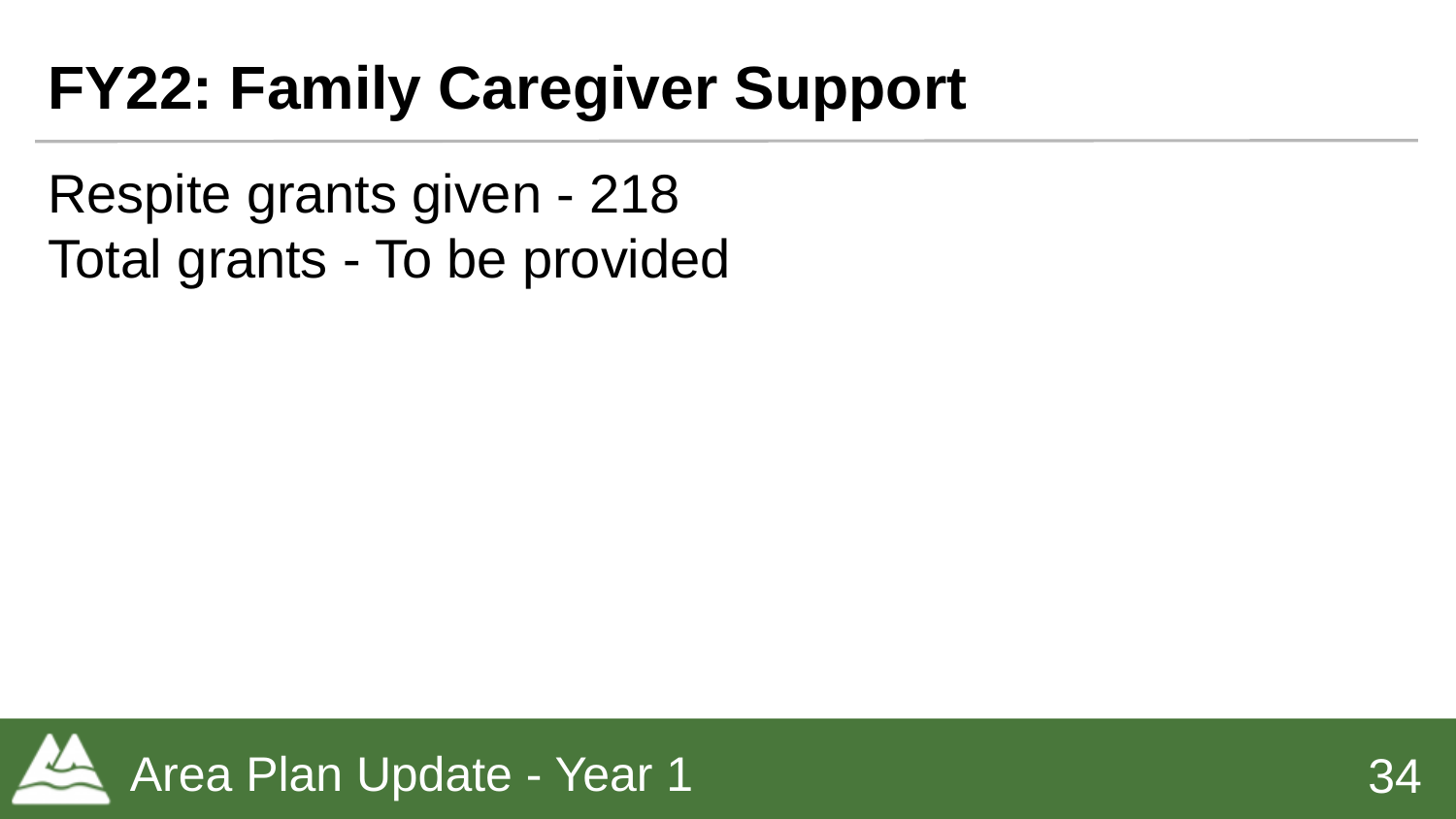

# FY22: Family Caregiver Support
Respite grants given - 218
Total grants - To be provided

Area Plan Update - Year 1
34